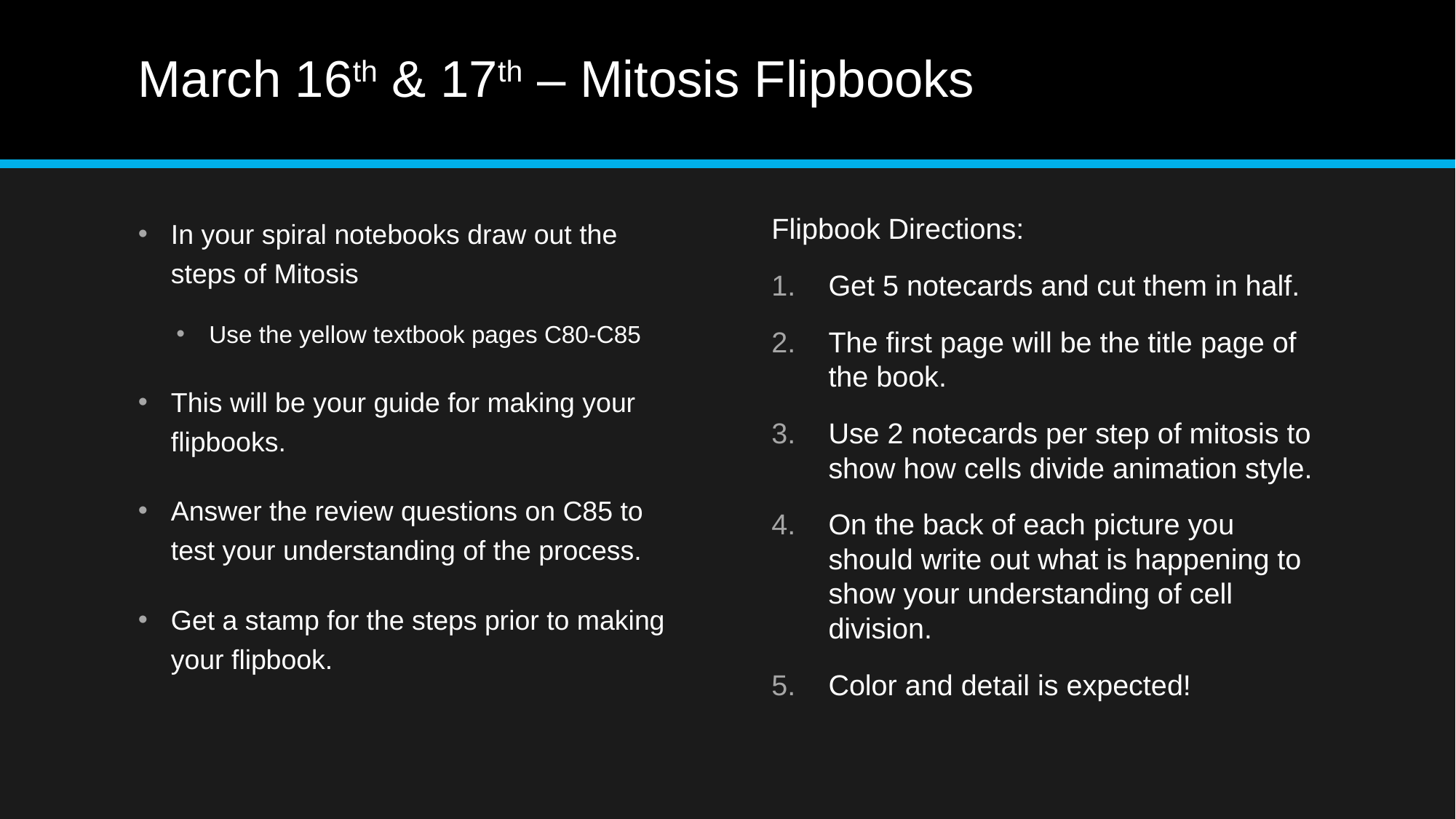

# March 16th & 17th – Mitosis Flipbooks
In your spiral notebooks draw out the steps of Mitosis
Use the yellow textbook pages C80-C85
This will be your guide for making your flipbooks.
Answer the review questions on C85 to test your understanding of the process.
Get a stamp for the steps prior to making your flipbook.
Flipbook Directions:
Get 5 notecards and cut them in half.
The first page will be the title page of the book.
Use 2 notecards per step of mitosis to show how cells divide animation style.
On the back of each picture you should write out what is happening to show your understanding of cell division.
Color and detail is expected!